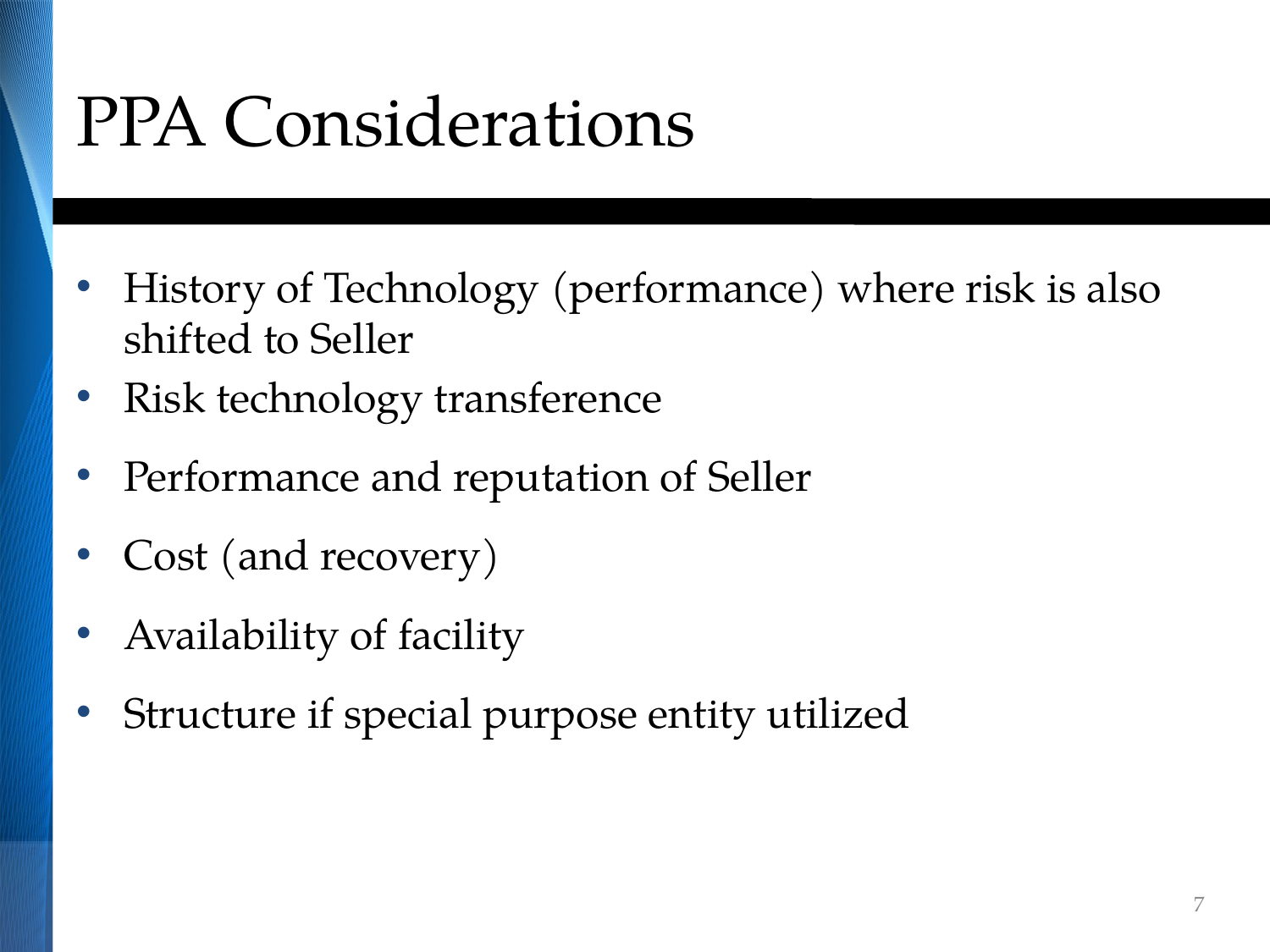

# PPA Considerations
History of Technology (performance) where risk is also shifted to Seller
Risk technology transference

Performance and reputation of Seller

Cost (and recovery)

Availability of facility

Structure if special purpose entity utilized